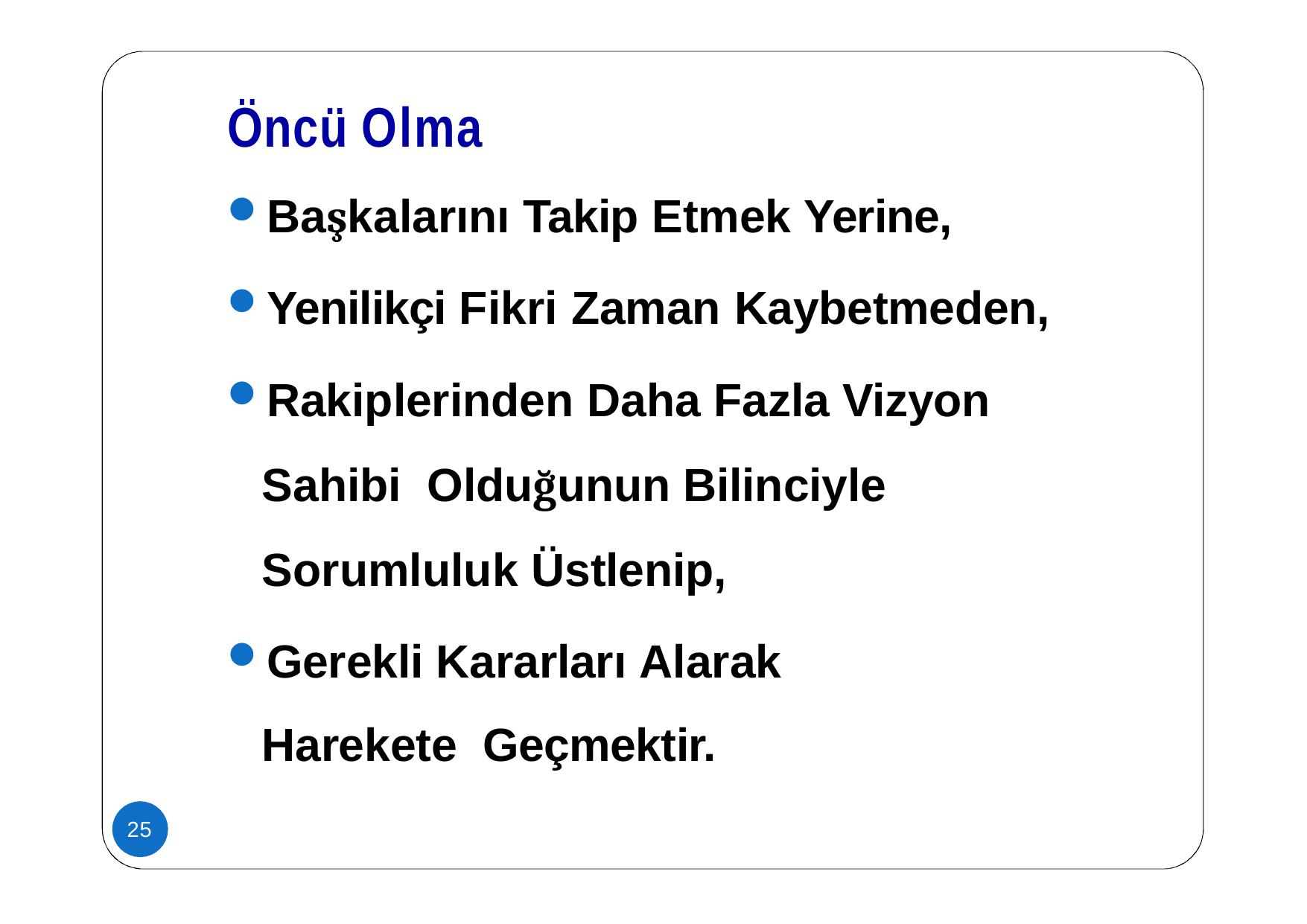

# Öncü Olma
Başkalarını Takip Etmek Yerine,
Yenilikçi Fikri Zaman Kaybetmeden,
Rakiplerinden Daha Fazla Vizyon Sahibi  Olduğunun Bilinciyle Sorumluluk Üstlenip,
Gerekli Kararları Alarak Harekete  Geçmektir.

25